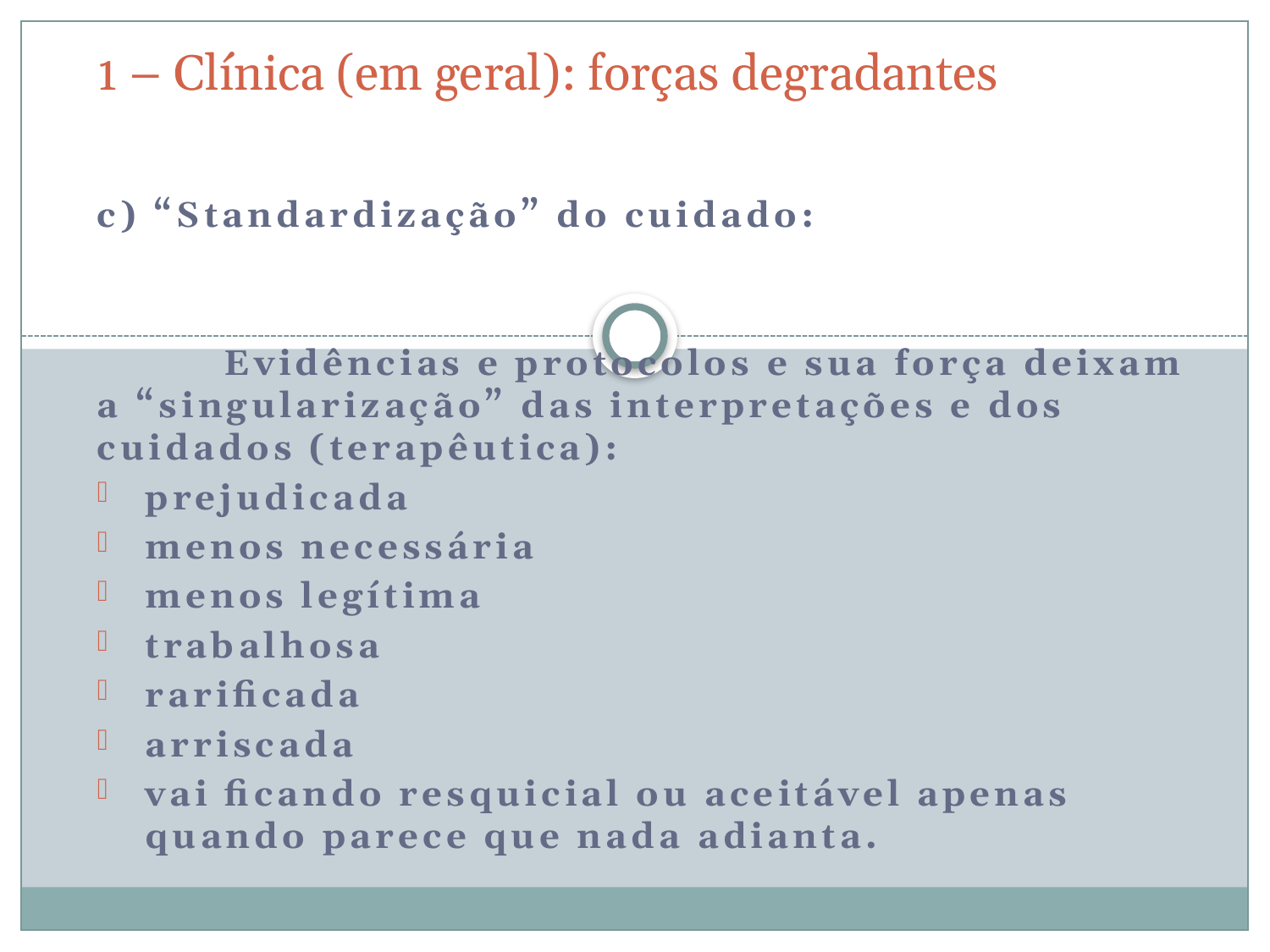

1 – Clínica (em geral): forças degradantes

c) “Standardização” do cuidado:

	Evidências e protocolos e sua força deixam a “singularização” das interpretações e dos cuidados (terapêutica):
prejudicada
menos necessária
menos legítima
trabalhosa
rarificada
arriscada
vai ficando resquicial ou aceitável apenas quando parece que nada adianta.